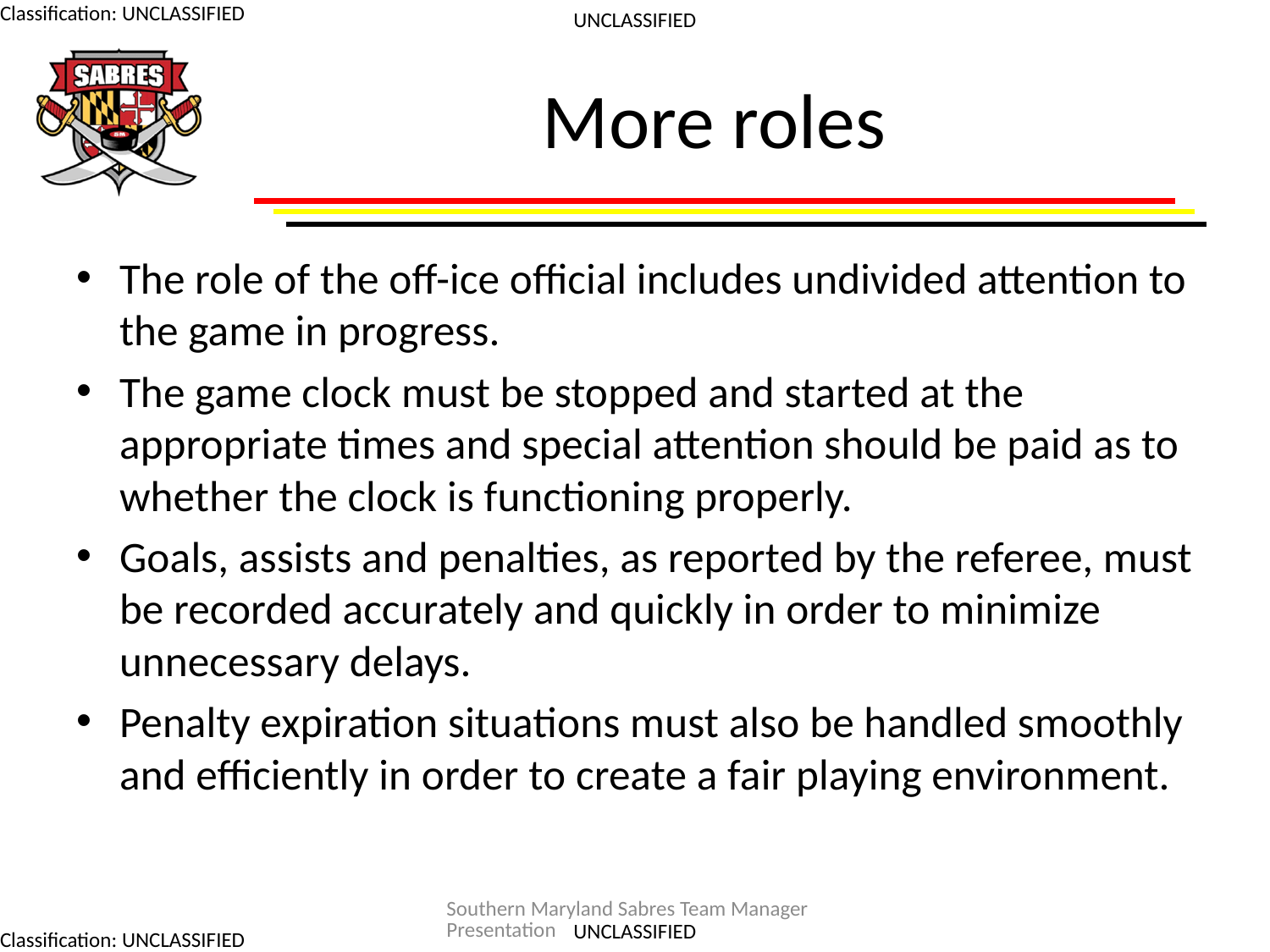

# More roles
The role of the off-ice official includes undivided attention to the game in progress.
The game clock must be stopped and started at the appropriate times and special attention should be paid as to whether the clock is functioning properly.
Goals, assists and penalties, as reported by the referee, must be recorded accurately and quickly in order to minimize unnecessary delays.
Penalty expiration situations must also be handled smoothly and efficiently in order to create a fair playing environment.
Southern Maryland Sabres Team Manager Presentation